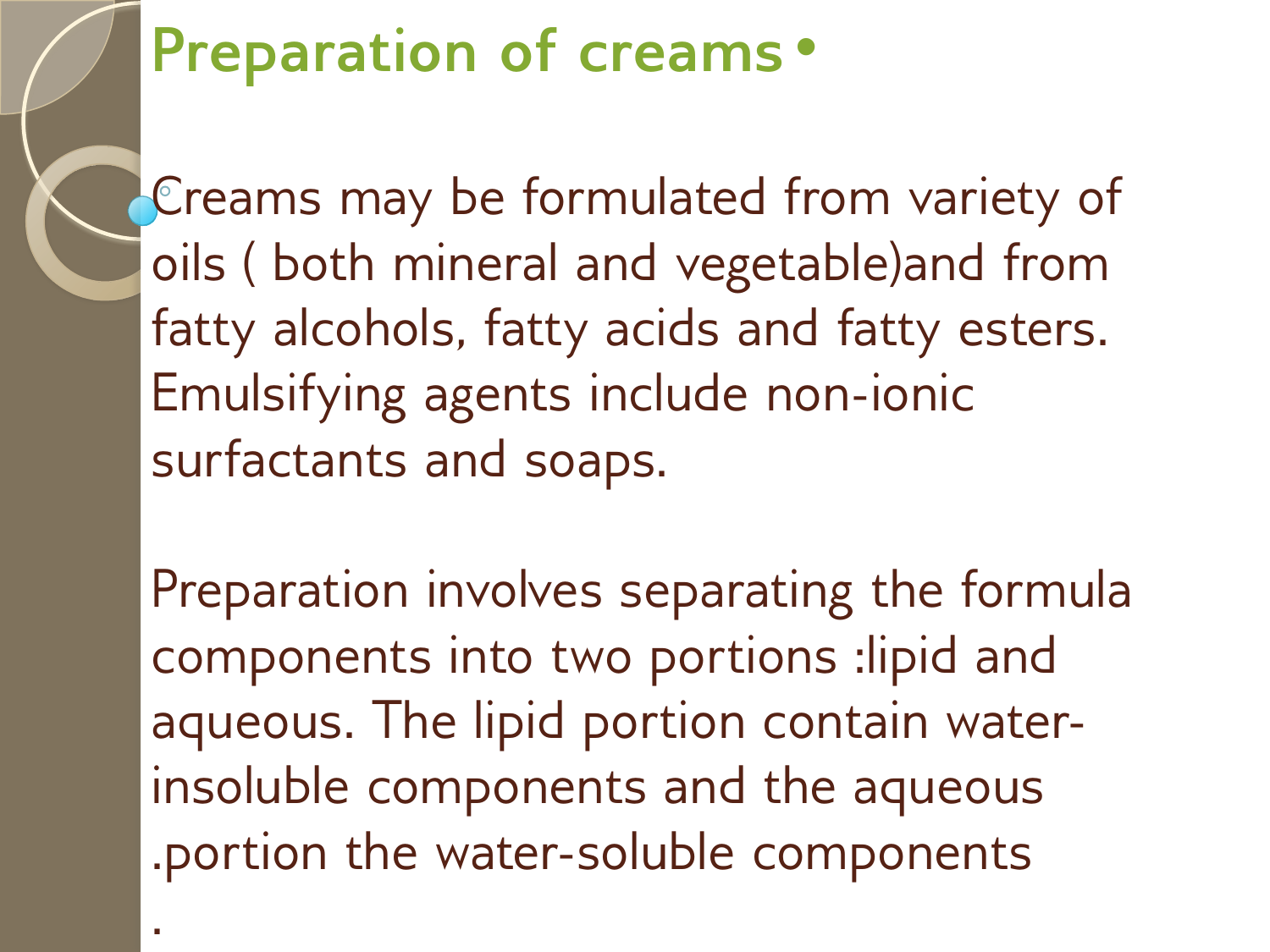

# Preparation of creams Creams may be formulated from variety of oils ( both mineral and vegetable)and from fatty alcohols, fatty acids and fatty esters. Emulsifying agents include non-ionic surfactants and soaps. Preparation involves separating the formula components into two portions :lipid and aqueous. The lipid portion contain water-insoluble components and the aqueous portion the water-soluble components. .